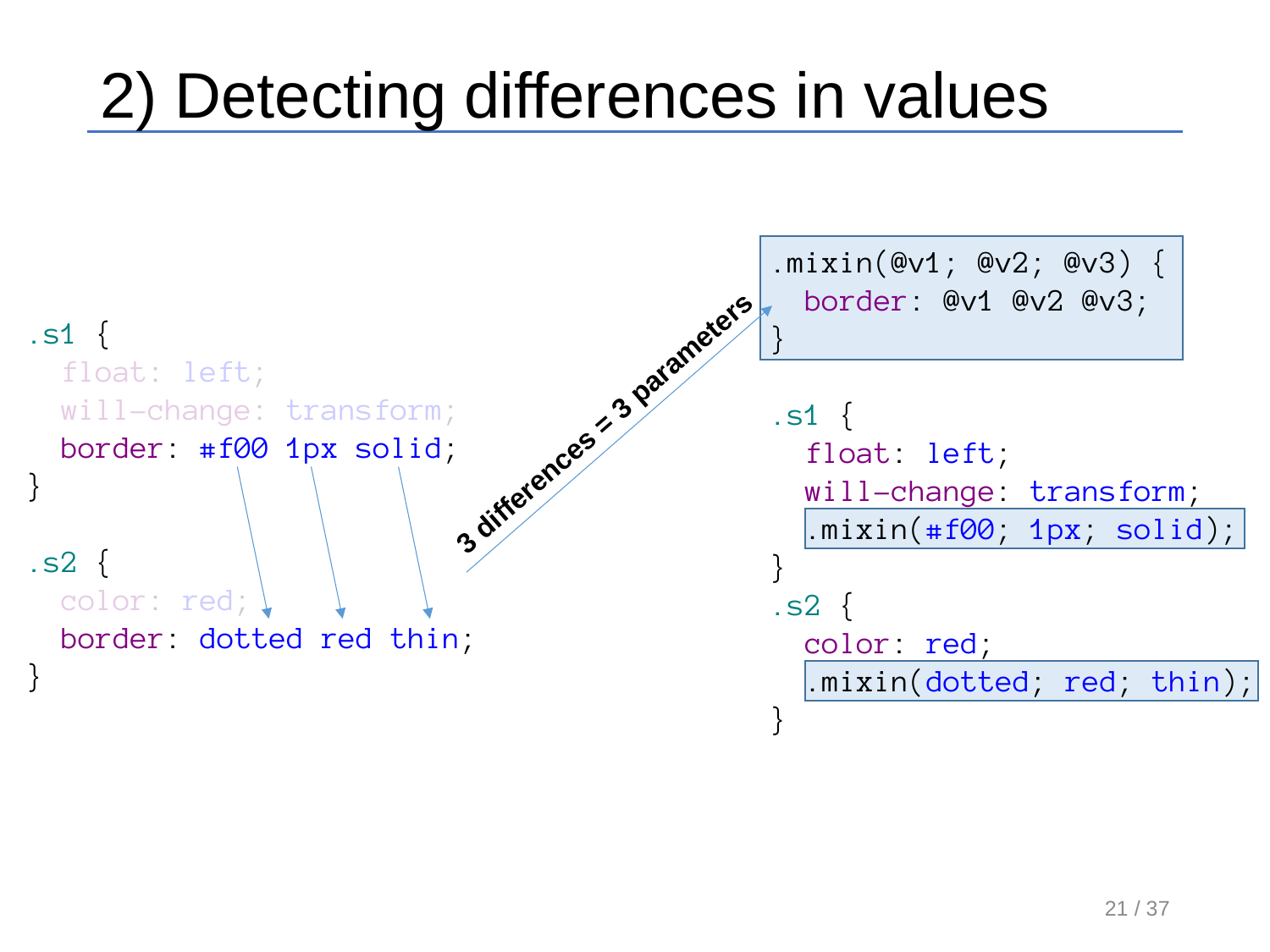

# 2) Detecting differences in values
.mixin(@v1; @v2; @v3) {
  border: @v1 @v2 @v3;
}

.s1 {
  float: left;
  will-change: transform;
  .mixin(#f00; 1px; solid);
}
.s2 {
  color: red;
  .mixin(dotted; red; thin);
}

.s1 {
  float: left;
  will-change: transform;
  border: #f00 1px solid;
}

.s2 {
  color: red;
  border: dotted red thin;
}

3 differences = 3 parameters

21 / 37